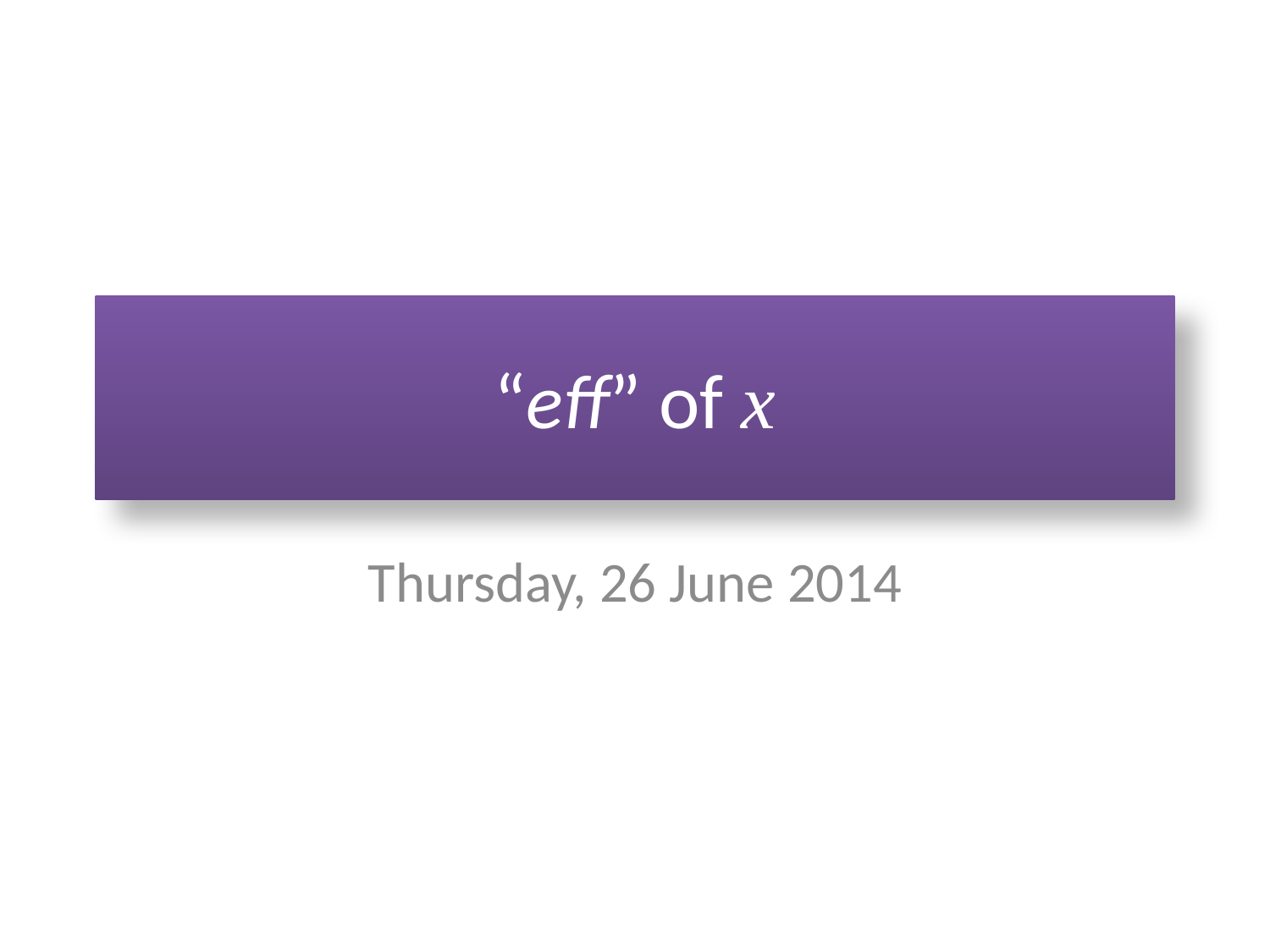

# “eff” of x
Thursday, 26 June 2014